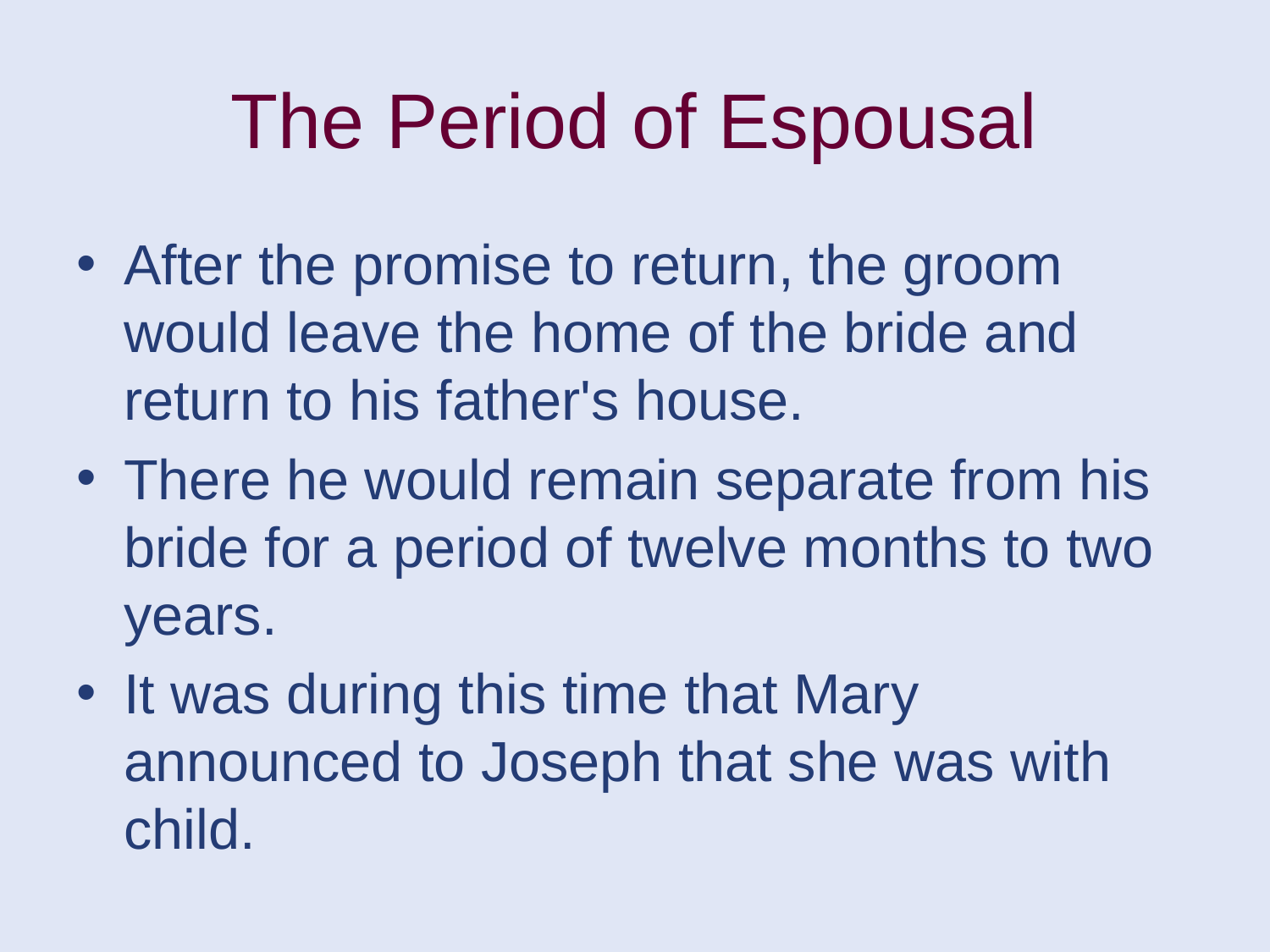

# The Period of Espousal
After the promise to return, the groom would leave the home of the bride and return to his father's house.
There he would remain separate from his bride for a period of twelve months to two years.
It was during this time that Mary announced to Joseph that she was with child.